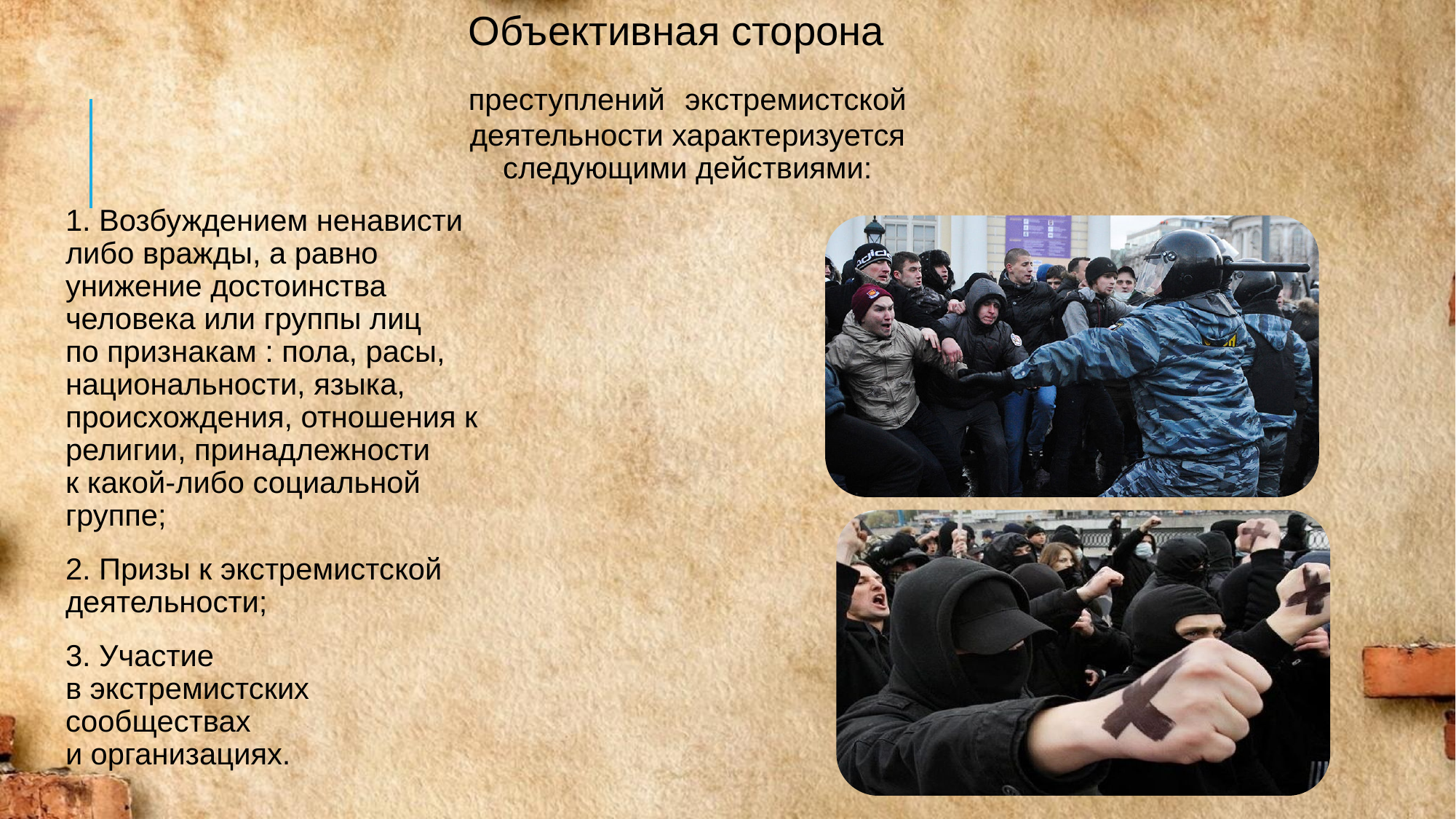

Объективная сторона
преступлений  экстремистской деятельности характеризуется следующими действиями:

1. Возбуждением ненависти либо вражды, а равно унижение достоинства человека или группы лиц
по признакам : пола, расы, национальности, языка, происхождения, отношения к религии, принадлежности
к какой-либо социальной группе;
2. Призы к экстремистской деятельности;
3. Участие
в экстремистских сообществах
и организациях.